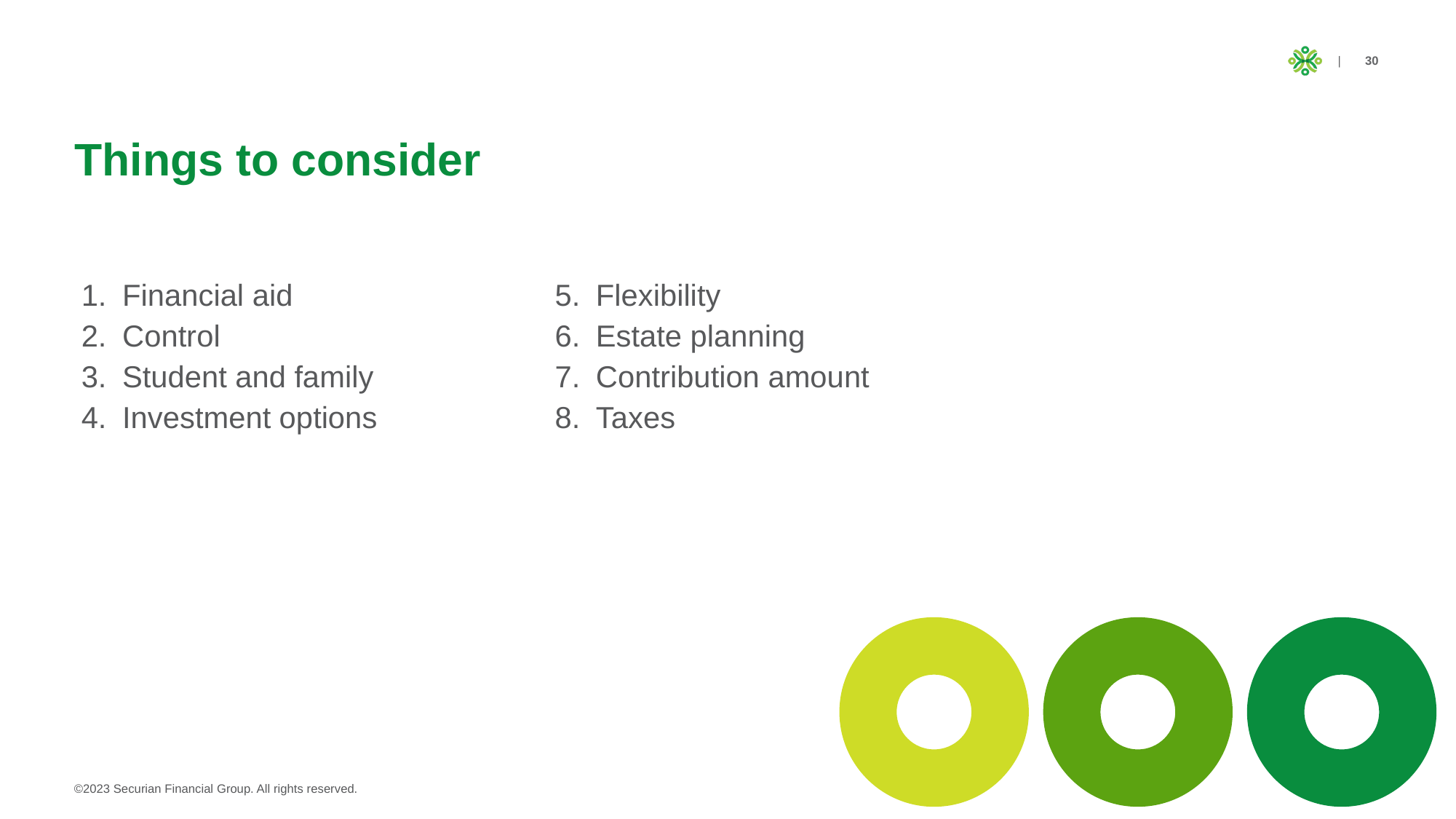

# Things to consider
Financial aid
Control
Student and family
Investment options

Flexibility
Estate planning
Contribution amount
Taxes
©2023 Securian Financial Group. All rights reserved.